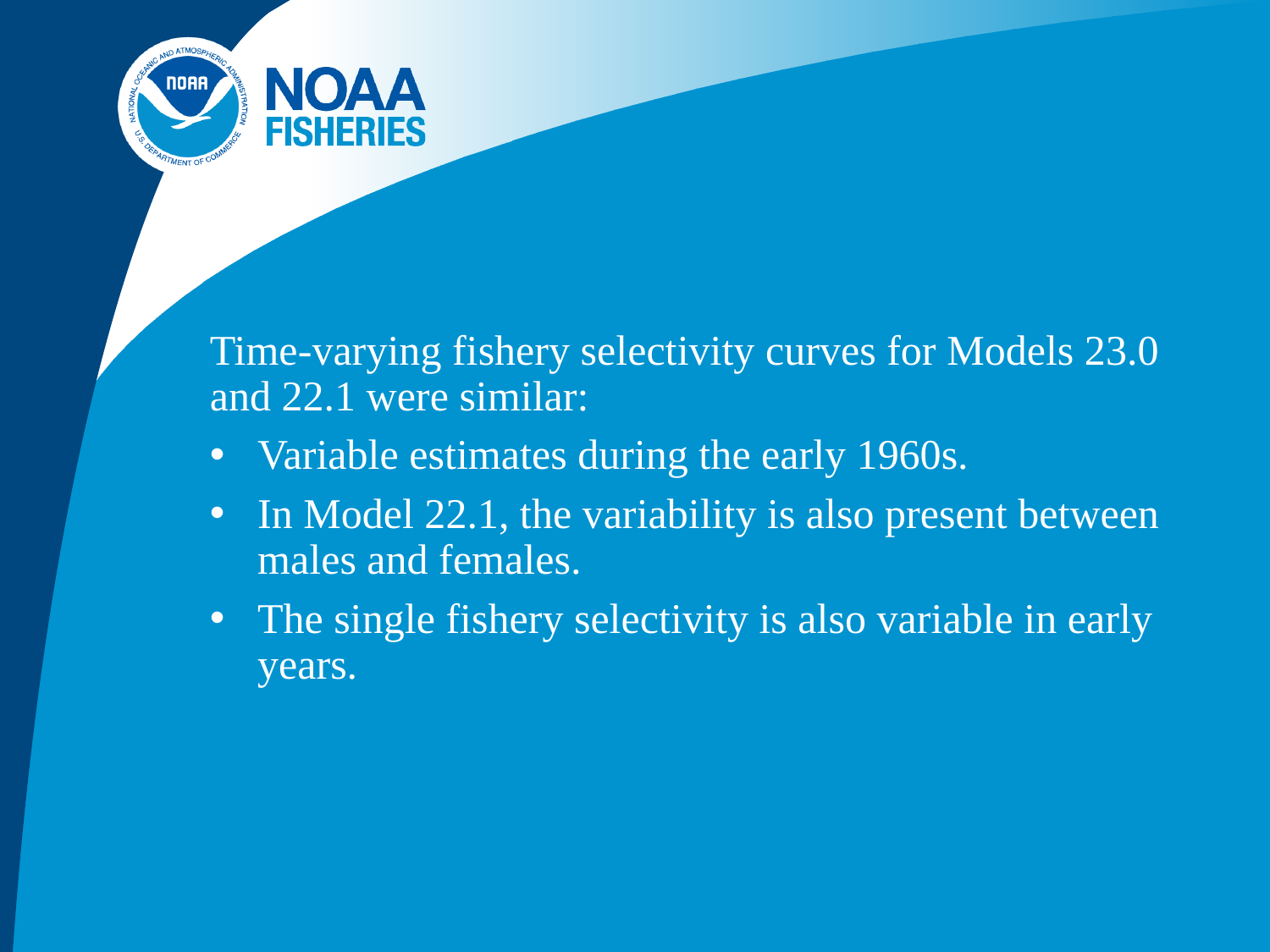

Time-varying fishery selectivity curves for Models 23.0 and 22.1 were similar:
Variable estimates during the early 1960s.
In Model 22.1, the variability is also present between males and females.
The single fishery selectivity is also variable in early years.